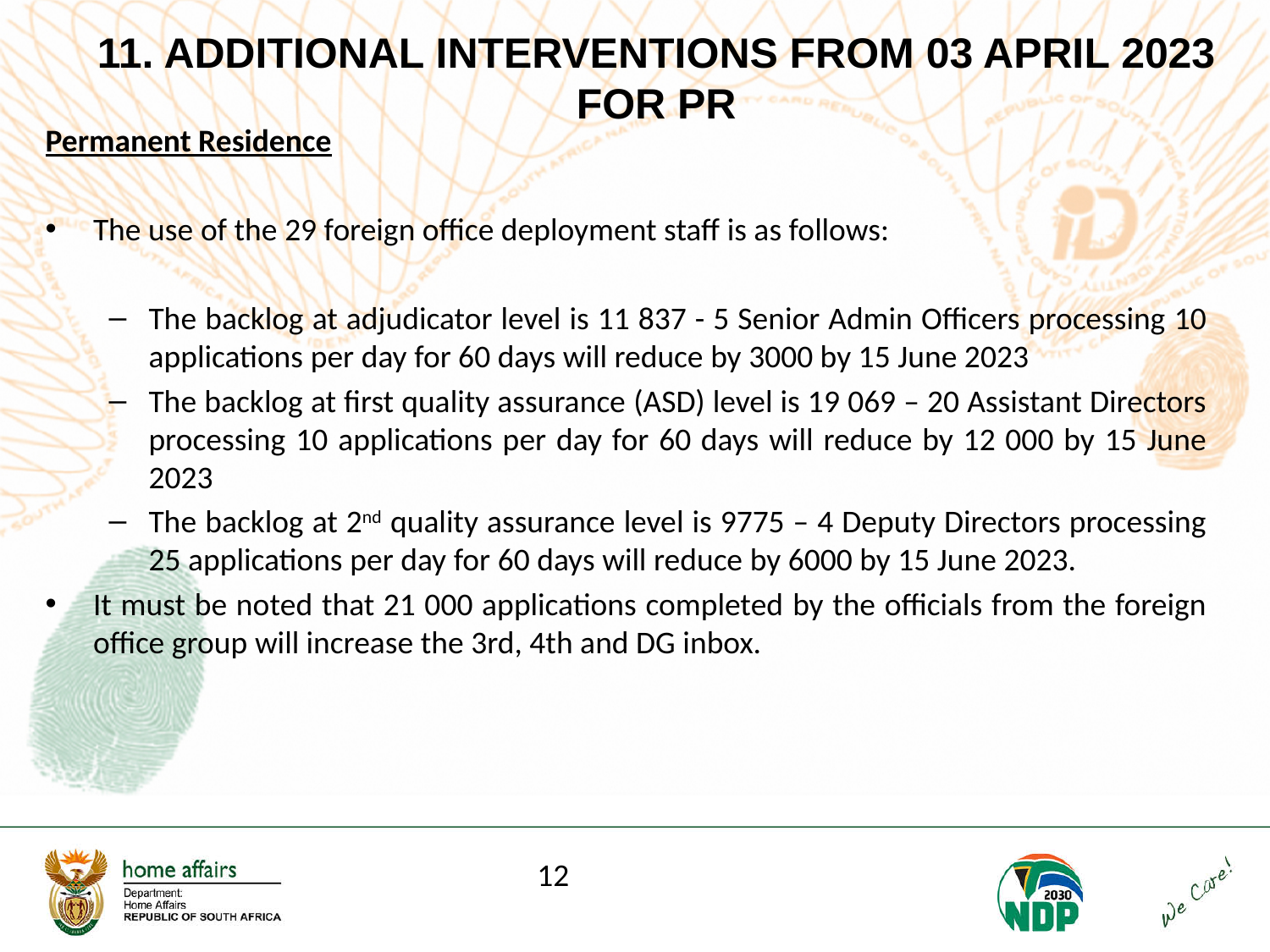

# 11. ADDITIONAL INTERVENTIONS FROM 03 APRIL 2023 FOR PR
Permanent Residence

The use of the 29 foreign office deployment staff is as follows:

The backlog at adjudicator level is 11 837 - 5 Senior Admin Officers processing 10 applications per day for 60 days will reduce by 3000 by 15 June 2023
The backlog at first quality assurance (ASD) level is 19 069 – 20 Assistant Directors processing 10 applications per day for 60 days will reduce by 12 000 by 15 June 2023
The backlog at 2nd quality assurance level is 9775 – 4 Deputy Directors processing 25 applications per day for 60 days will reduce by 6000 by 15 June 2023.
It must be noted that 21 000 applications completed by the officials from the foreign office group will increase the 3rd, 4th and DG inbox.

12